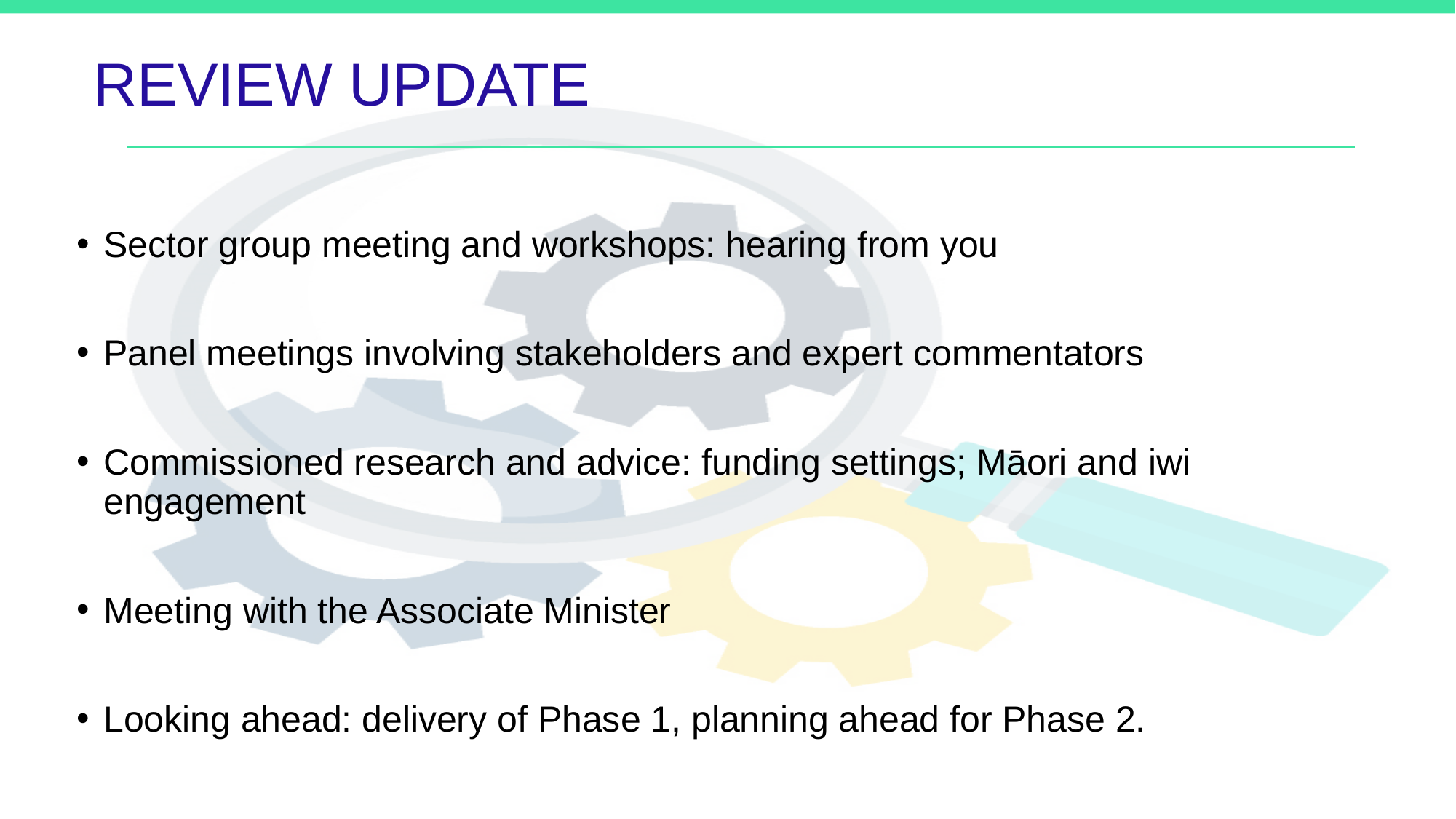

# Review update

Sector group meeting and workshops: hearing from you

Panel meetings involving stakeholders and expert commentators

Commissioned research and advice: funding settings; Māori and iwi engagement

Meeting with the Associate Minister

Looking ahead: delivery of Phase 1, planning ahead for Phase 2.